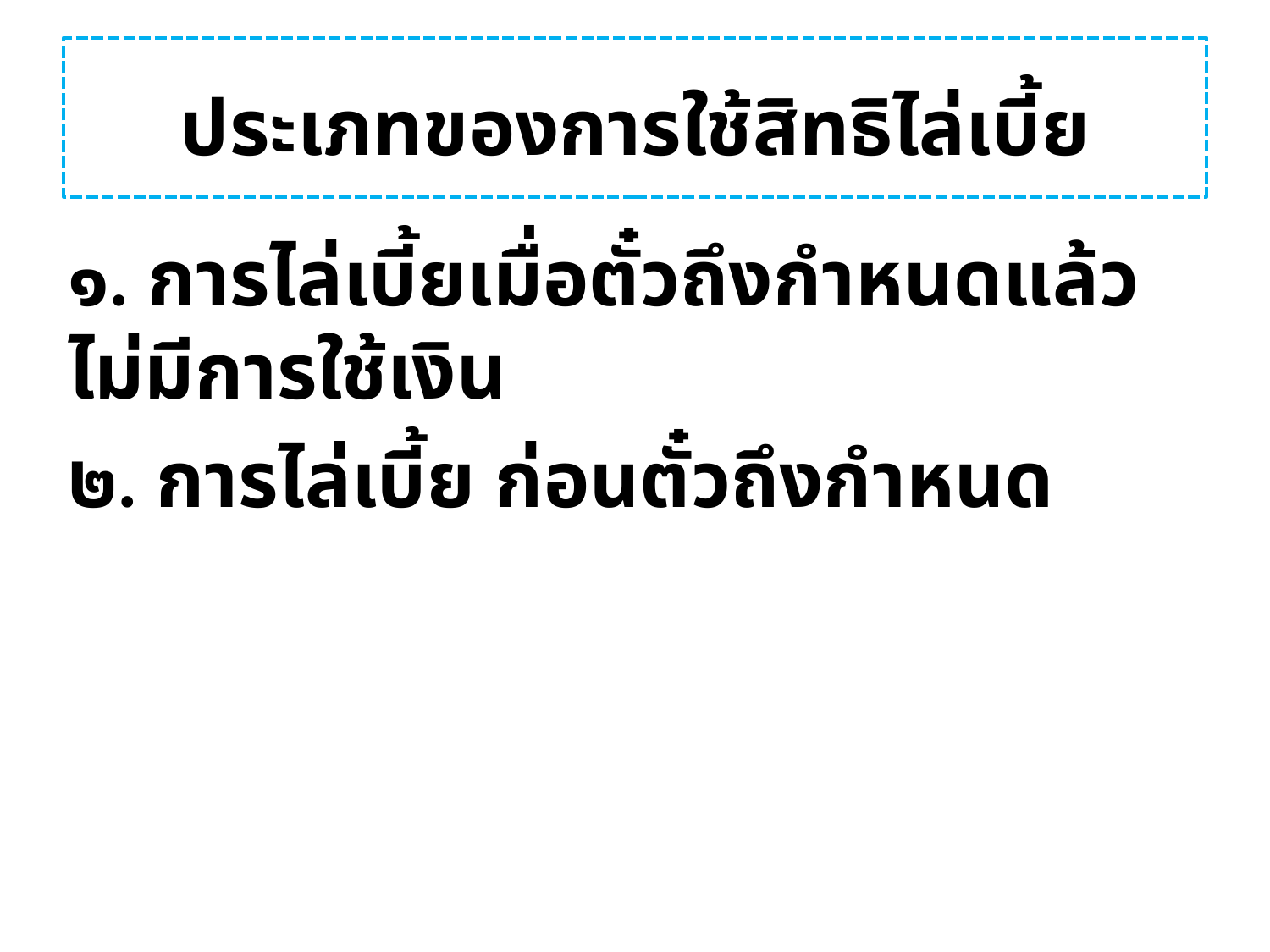

# ประเภทของการใช้สิทธิไล่เบี้ย
๑. การไล่เบี้ยเมื่อตั๋วถึงกำหนดแล้วไม่มีการใช้เงิน
๒. การไล่เบี้ย ก่อนตั๋วถึงกำหนด